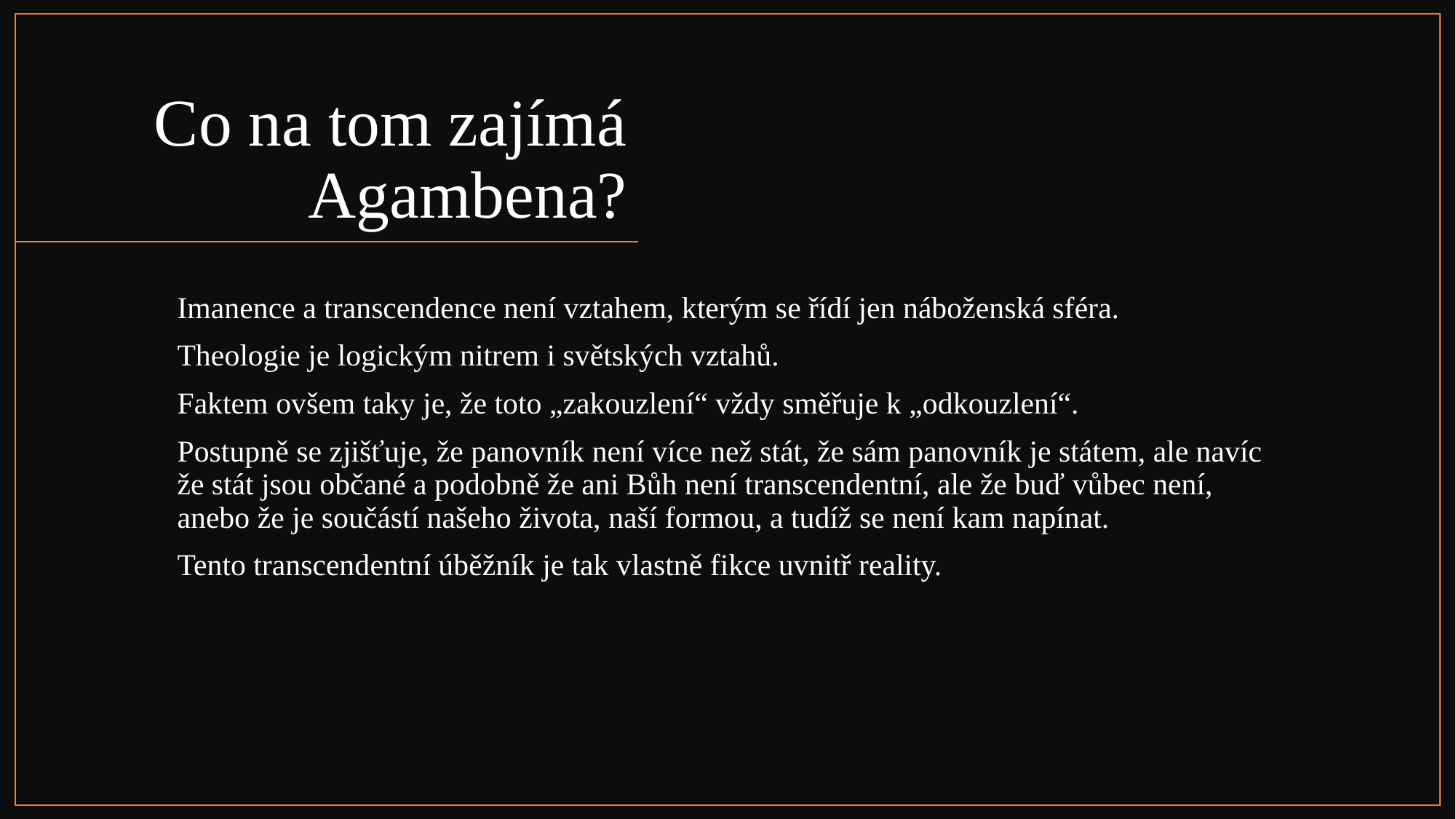

# Co na tom zajímá Agambena?
Imanence a transcendence není vztahem, kterým se řídí jen náboženská sféra.
Theologie je logickým nitrem i světských vztahů.
Faktem ovšem taky je, že toto „zakouzlení“ vždy směřuje k „odkouzlení“.
Postupně se zjišťuje, že panovník není více než stát, že sám panovník je státem, ale navíc že stát jsou občané a podobně že ani Bůh není transcendentní, ale že buď vůbec není, anebo že je součástí našeho života, naší formou, a tudíž se není kam napínat.
Tento transcendentní úběžník je tak vlastně fikce uvnitř reality.